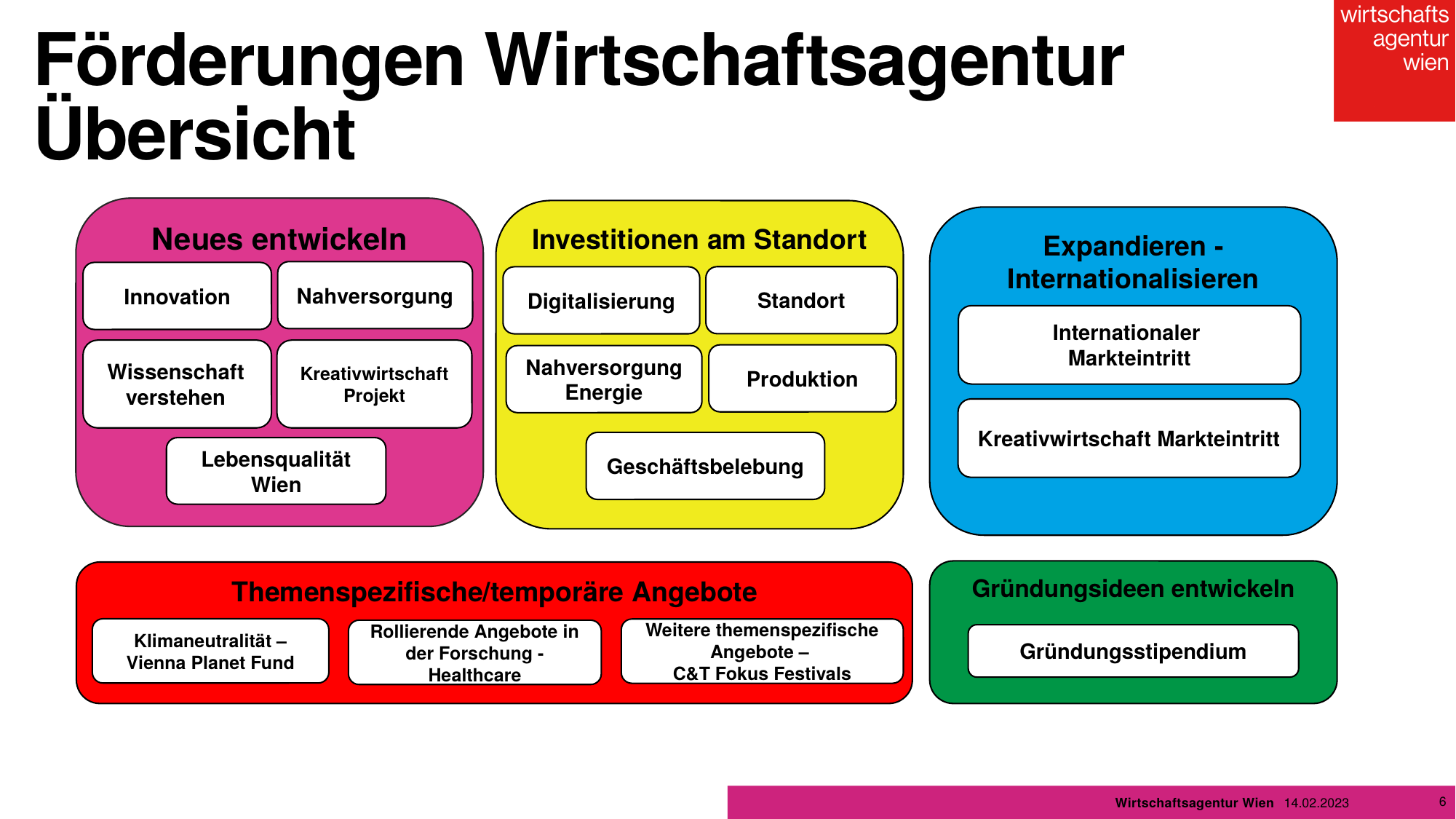

# Förderungen Wirtschaftsagentur Übersicht
Neues entwickeln
Nahversorgung
Innovation
Wissenschaft verstehen
Kreativwirtschaft Projekt
Lebensqualität Wien
Investitionen am Standort
Standort
Digitalisierung
Produktion
Nahversorgung Energie
Geschäftsbelebung
Expandieren - Internationalisieren
Internationaler
Markteintritt
Kreativwirtschaft Markteintritt
Gründungsideen entwickeln
Gründungsstipendium
Themenspezifische/temporäre Angebote
Klimaneutralität – Vienna Planet Fund
Weitere themenspezifische Angebote –
C&T Fokus Festivals
Rollierende Angebote in der Forschung - Healthcare
6
14.02.2023
Wirtschaftsagentur Wien